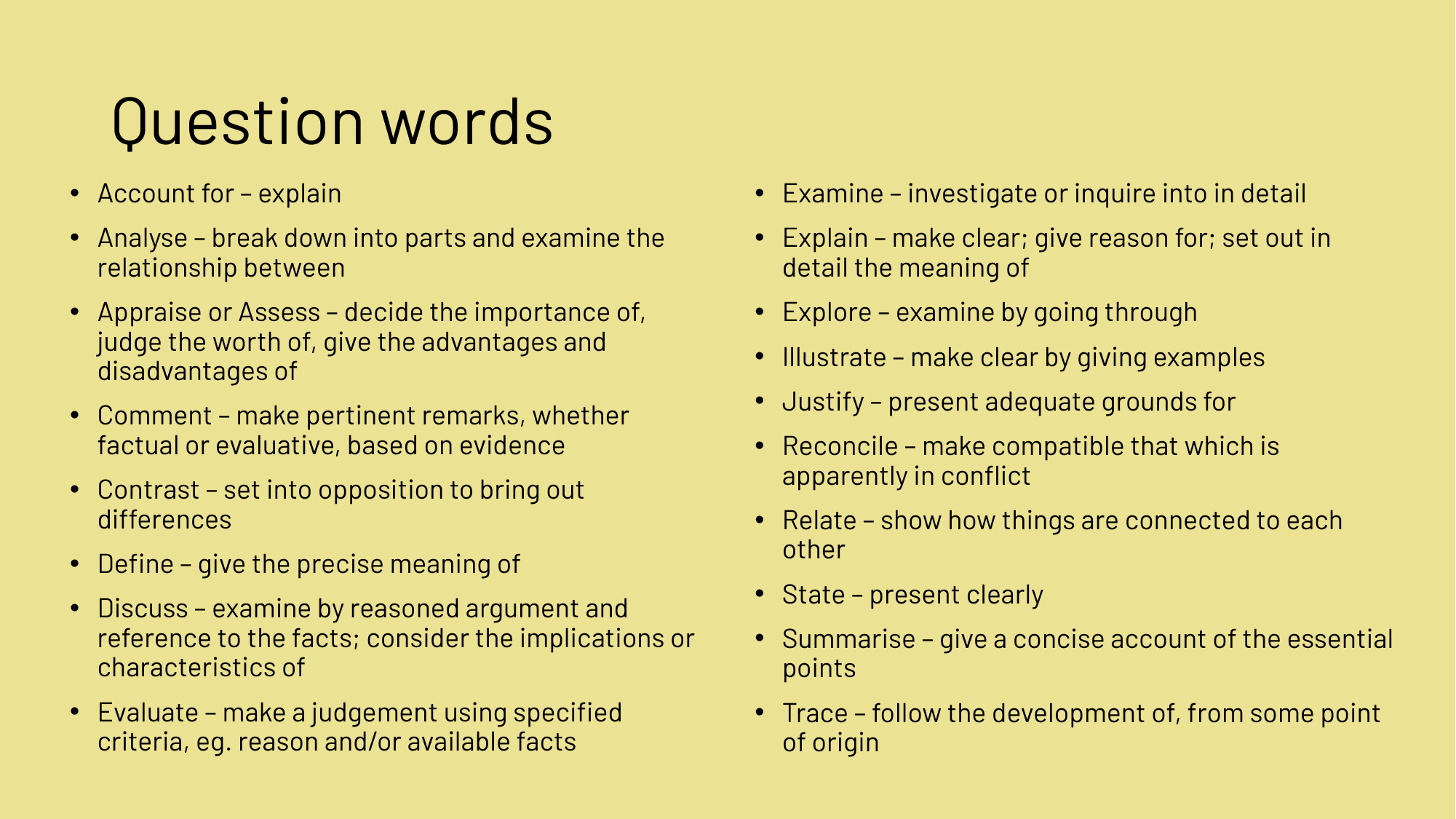

# Question words
Account for – explain
Analyse – break down into parts and examine the relationship between
Appraise or Assess – decide the importance of, judge the worth of, give the advantages and disadvantages of
Comment – make pertinent remarks, whether factual or evaluative, based on evidence
Contrast – set into opposition to bring out differences
Define – give the precise meaning of
Discuss – examine by reasoned argument and reference to the facts; consider the implications or characteristics of
Evaluate – make a judgement using specified criteria, eg. reason and/or available facts
Examine – investigate or inquire into in detail
Explain – make clear; give reason for; set out in detail the meaning of
Explore – examine by going through
Illustrate – make clear by giving examples
Justify – present adequate grounds for
Reconcile – make compatible that which is apparently in conflict
Relate – show how things are connected to each other
State – present clearly
Summarise – give a concise account of the essential points
Trace – follow the development of, from some point of origin